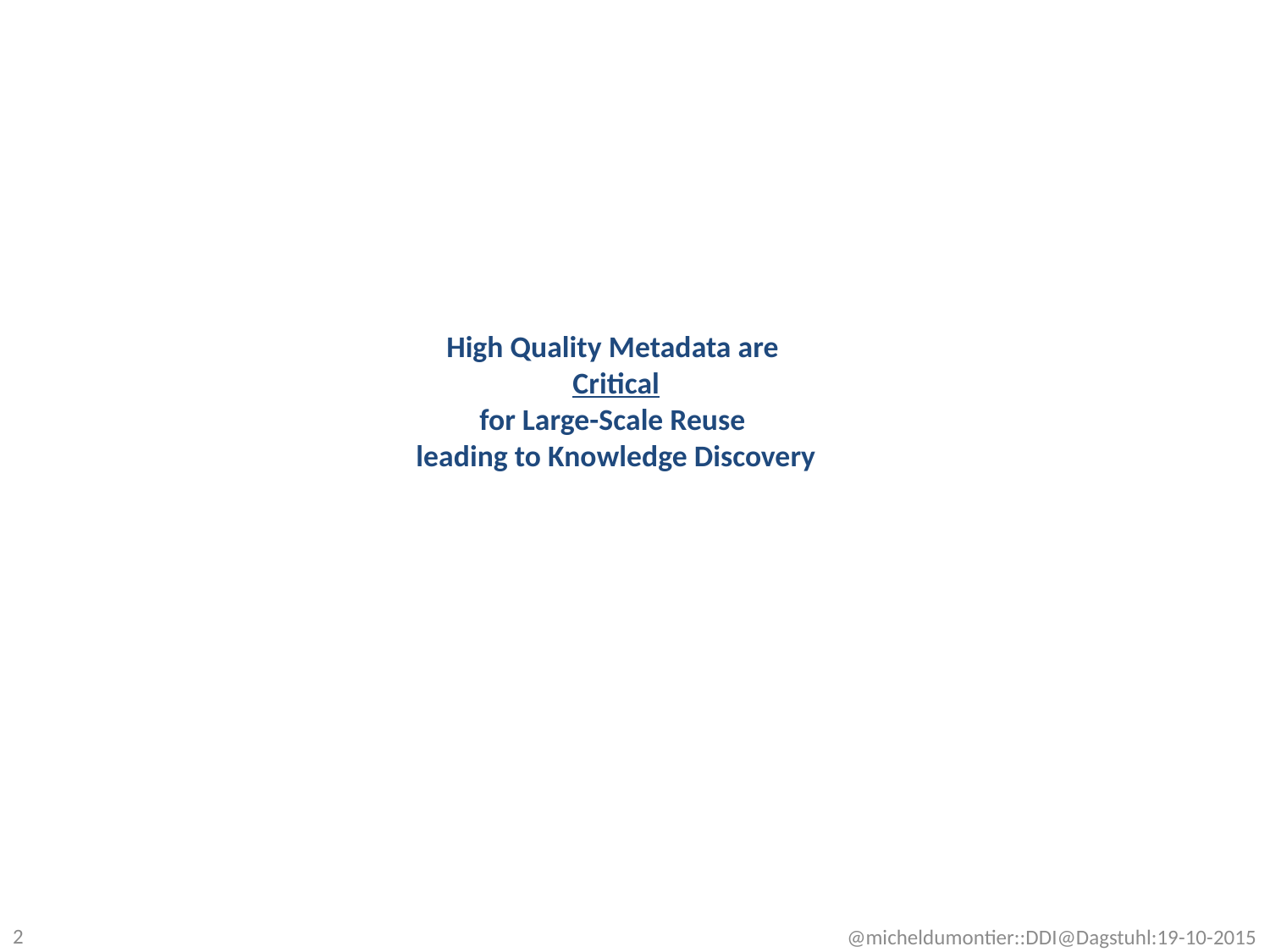

# High Quality Metadata are Critical for Large-Scale Reuse leading to Knowledge Discovery
2
@micheldumontier::DDI@Dagstuhl:19-10-2015